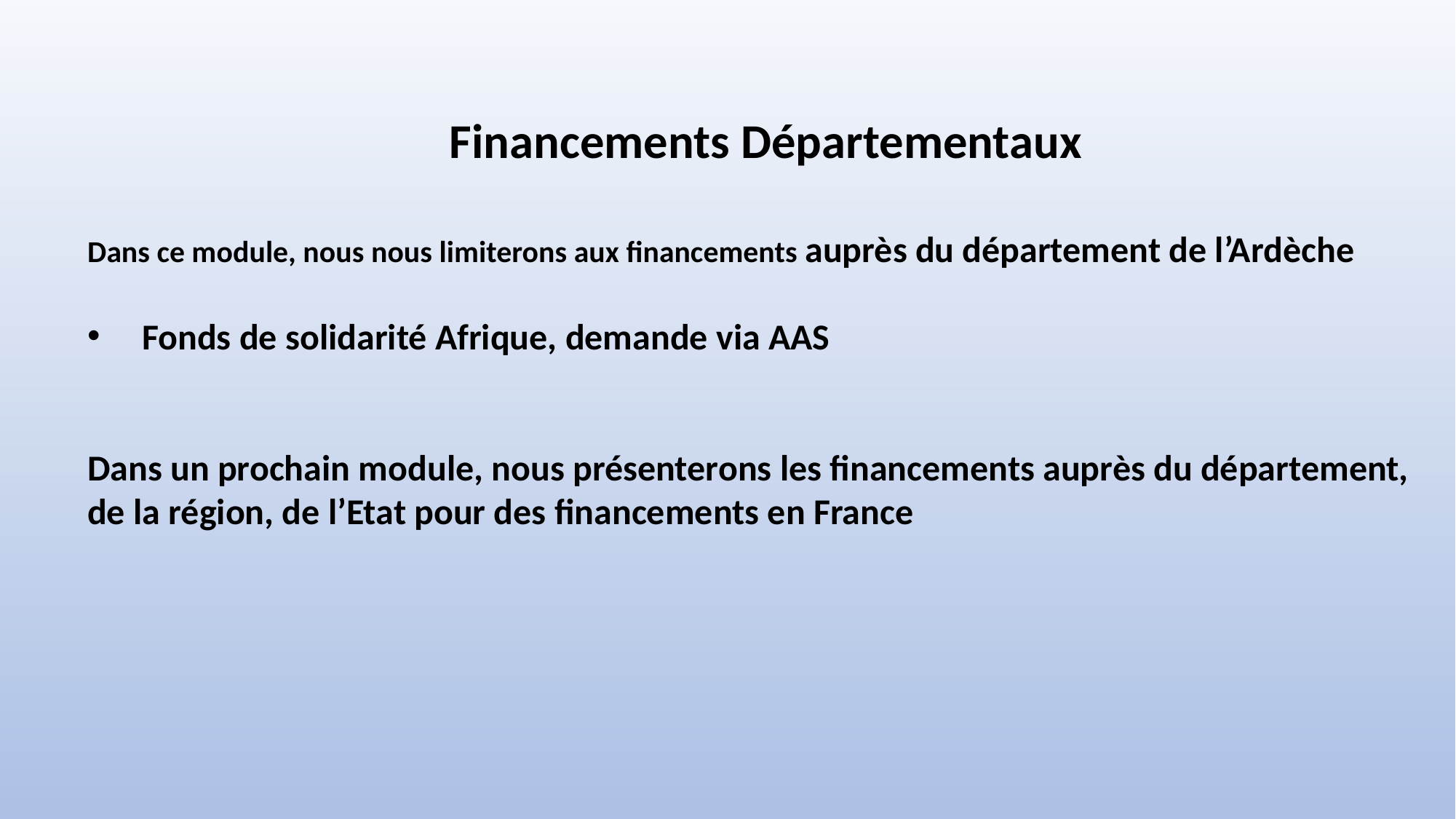

Financements Départementaux

Dans ce module, nous nous limiterons aux financements auprès du département de l’Ardèche

Fonds de solidarité Afrique, demande via AAS

Dans un prochain module, nous présenterons les financements auprès du département, de la région, de l’Etat pour des financements en France